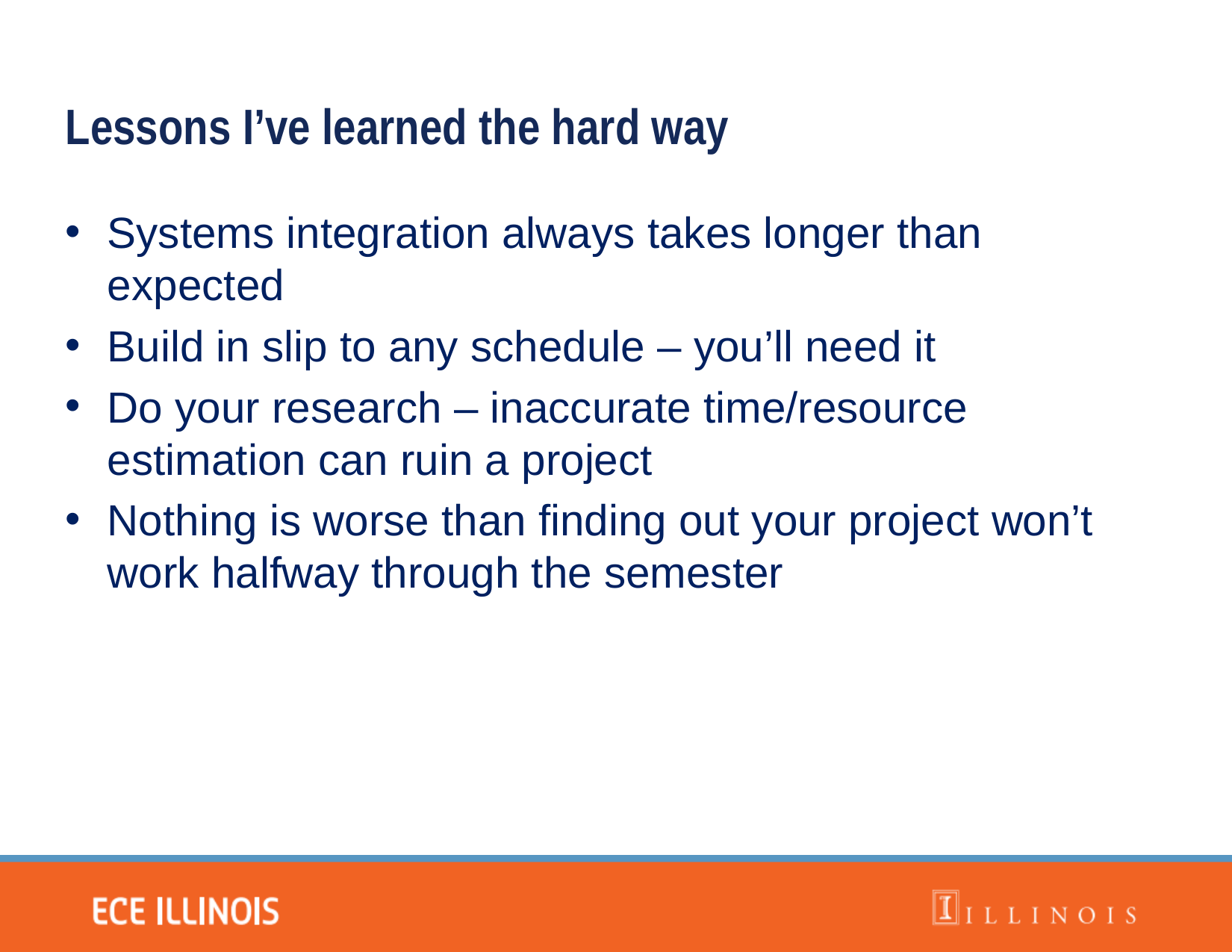

Lessons I’ve learned the hard way
Systems integration always takes longer than expected
Build in slip to any schedule – you’ll need it
Do your research – inaccurate time/resource estimation can ruin a project
Nothing is worse than finding out your project won’t work halfway through the semester